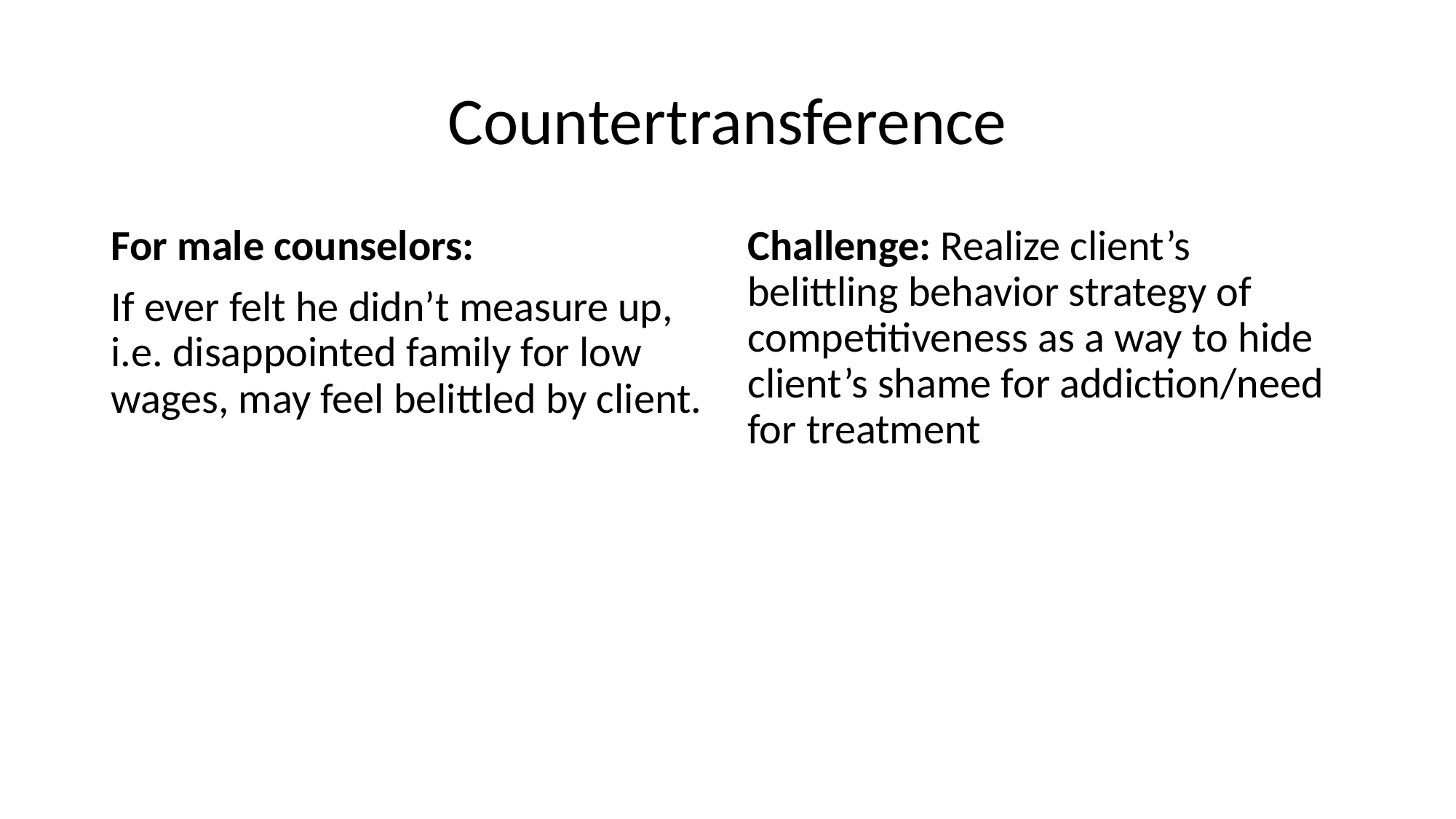

# Countertransference
For male counselors:
If ever felt he didn’t measure up, i.e. disappointed family for low wages, may feel belittled by client.

Challenge: Realize client’s belittling behavior strategy of competitiveness as a way to hide client’s shame for addiction/need for treatment